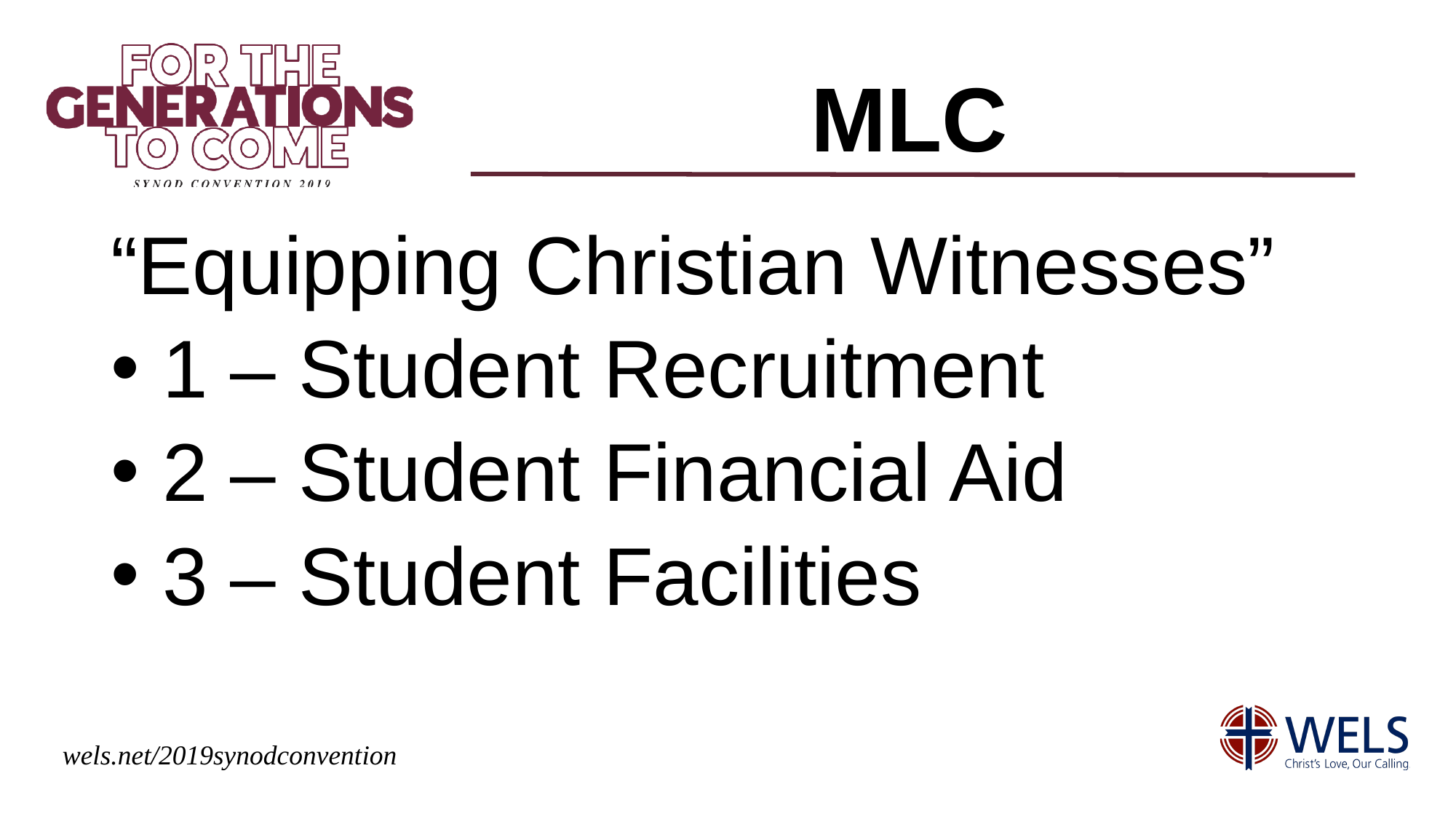

# MLC
“Equipping Christian Witnesses”
 1 – Student Recruitment
 2 – Student Financial Aid
 3 – Student Facilities
wels.net/2019synodconvention